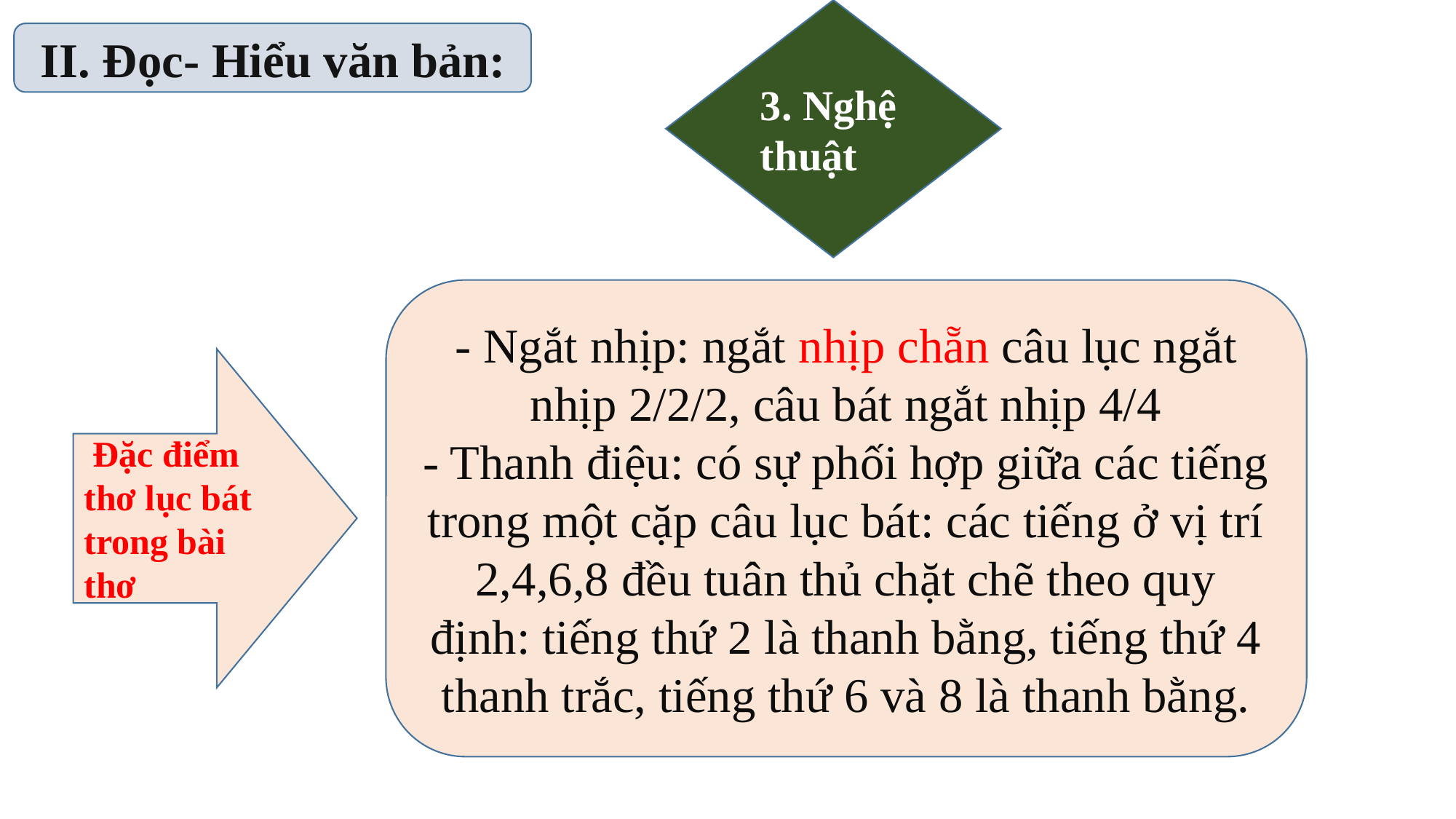

3. Nghệ thuật
 II. Đọc- Hiểu văn bản:
- Ngắt nhịp: ngắt nhịp chẵn câu lục ngắt nhịp 2/2/2, câu bát ngắt nhịp 4/4
- Thanh điệu: có sự phối hợp giữa các tiếng trong một cặp câu lục bát: các tiếng ở vị trí 2,4,6,8 đều tuân thủ chặt chẽ theo quy định: tiếng thứ 2 là thanh bằng, tiếng thứ 4 thanh trắc, tiếng thứ 6 và 8 là thanh bằng.
 Đặc điểm thơ lục bát trong bài thơ